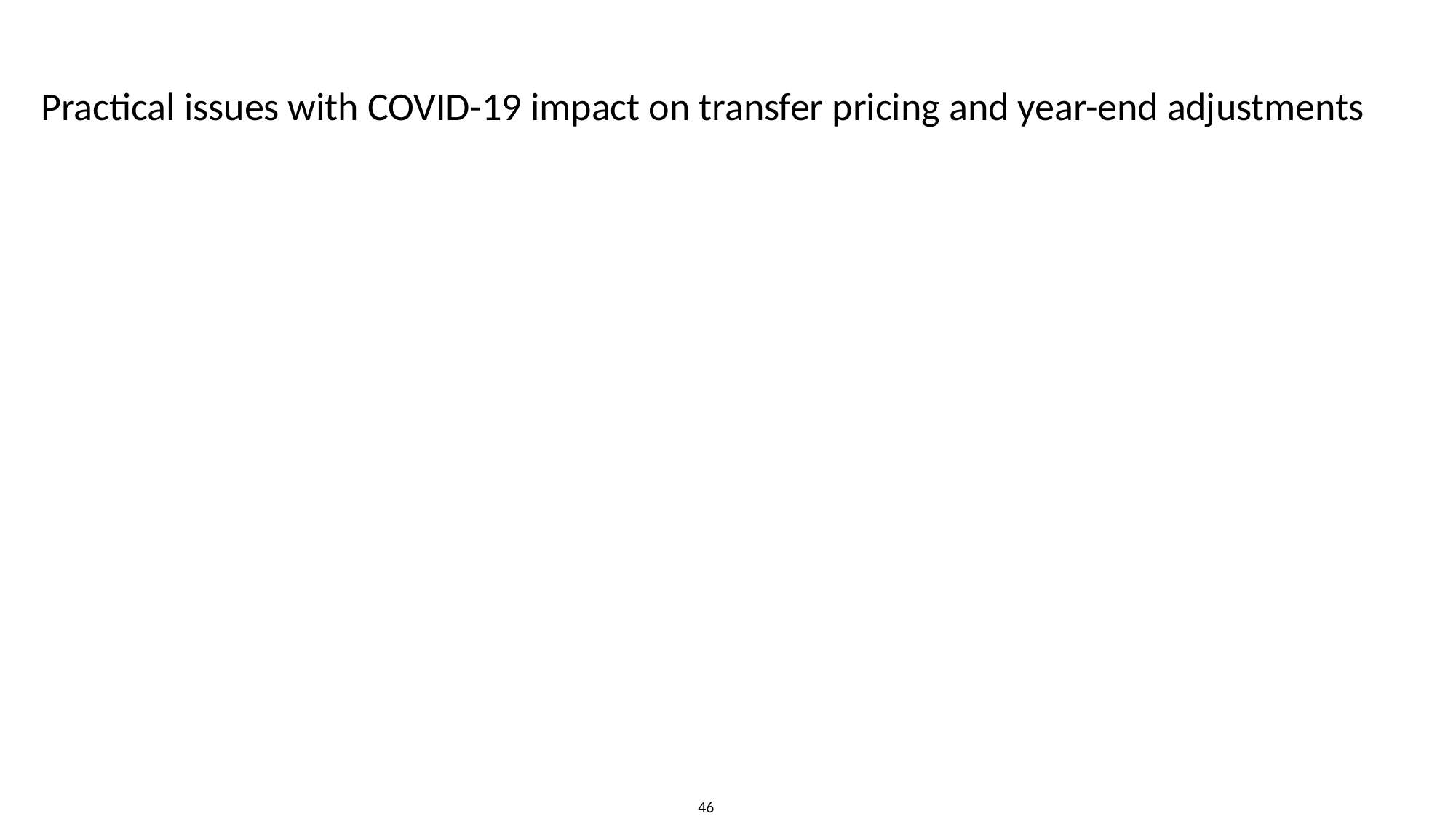

# Practical issues with COVID-19 impact on transfer pricing and year-end adjustments